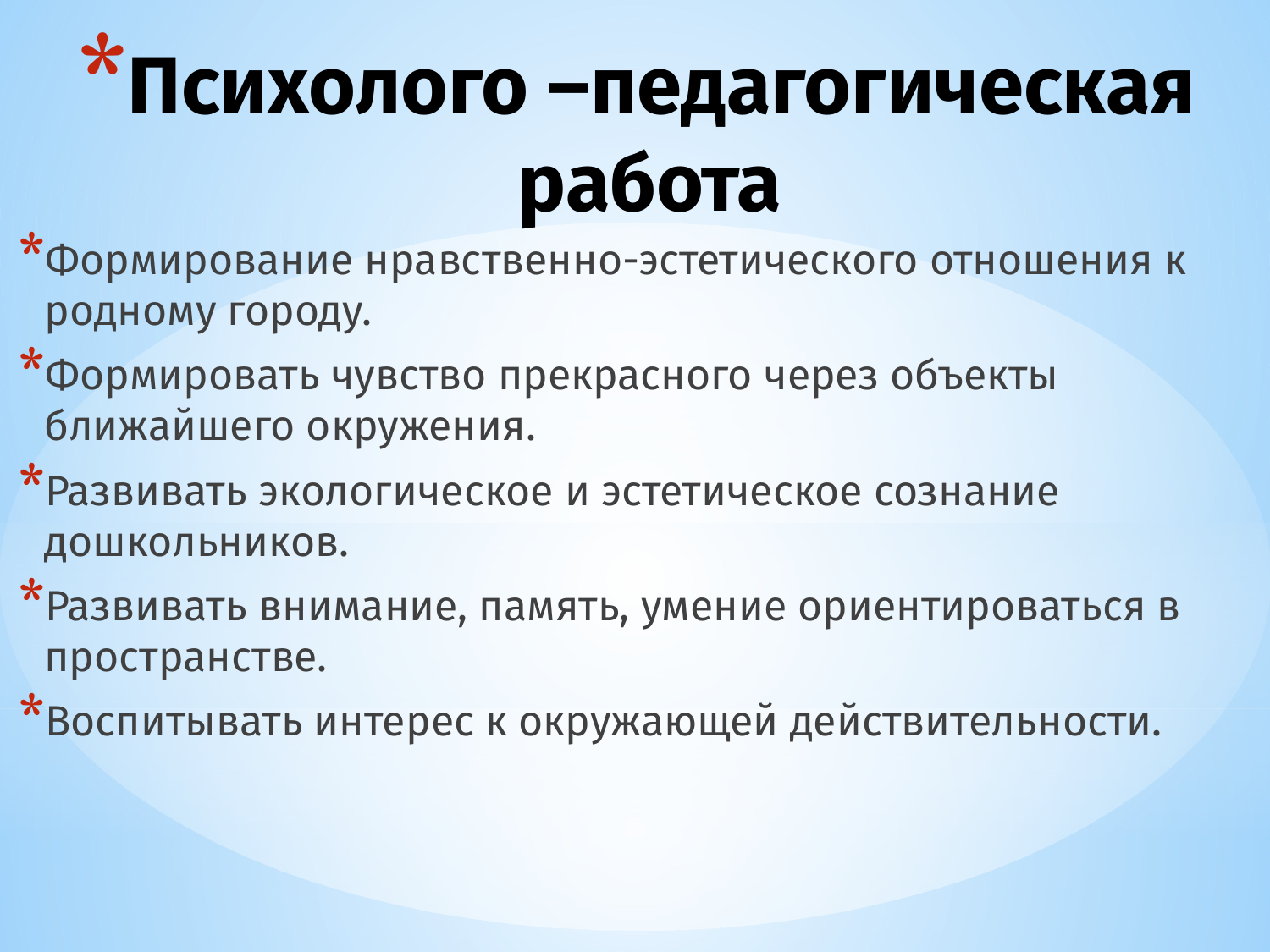

# Психолого –педагогическая работа
Формирование нравственно-эстетического отношения к родному городу.
Формировать чувство прекрасного через объекты ближайшего окружения.
Развивать экологическое и эстетическое сознание дошкольников.
Развивать внимание, память, умение ориентироваться в пространстве.
Воспитывать интерес к окружающей действительности.